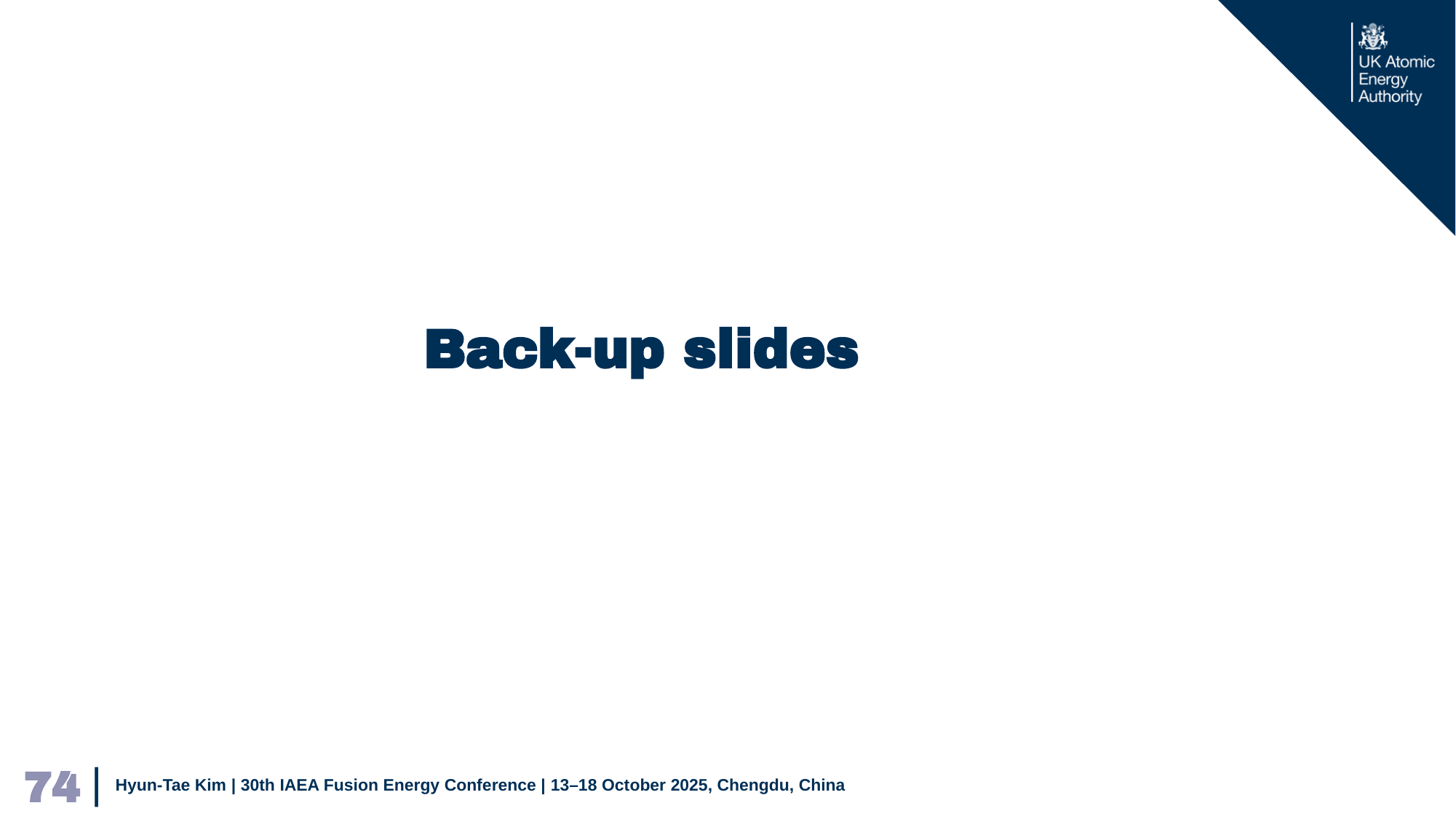

# Back-up slides
Hyun-Tae Kim | 30th IAEA Fusion Energy Conference | 13–18 October 2025, Chengdu, China
74